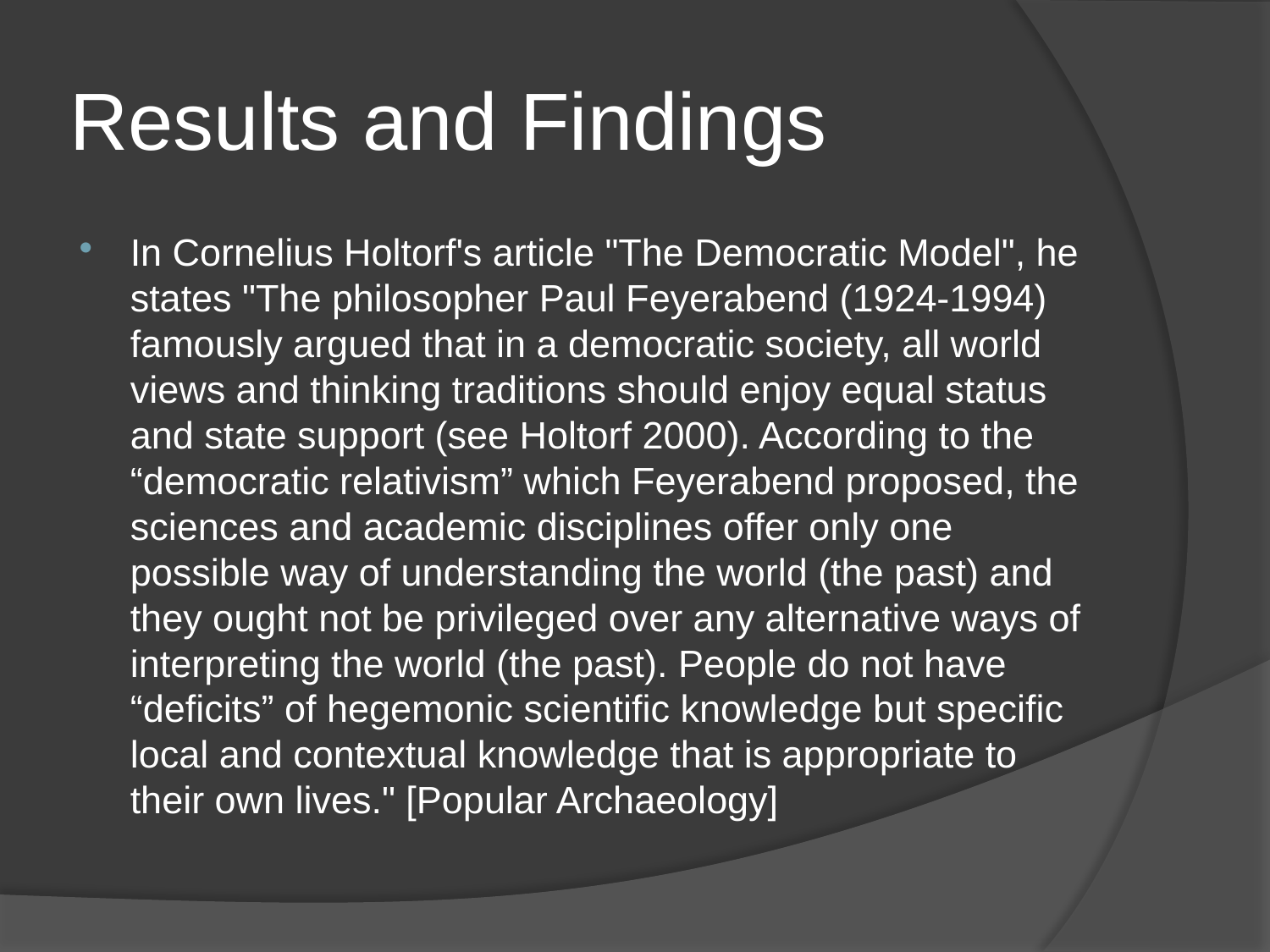

# Results and Findings
In Cornelius Holtorf's article "The Democratic Model", he states "The philosopher Paul Feyerabend (1924-1994) famously argued that in a democratic society, all world views and thinking traditions should enjoy equal status and state support (see Holtorf 2000). According to the “democratic relativism” which Feyerabend proposed, the sciences and academic disciplines offer only one possible way of understanding the world (the past) and they ought not be privileged over any alternative ways of interpreting the world (the past). People do not have “deficits” of hegemonic scientific knowledge but specific local and contextual knowledge that is appropriate to their own lives." [Popular Archaeology]